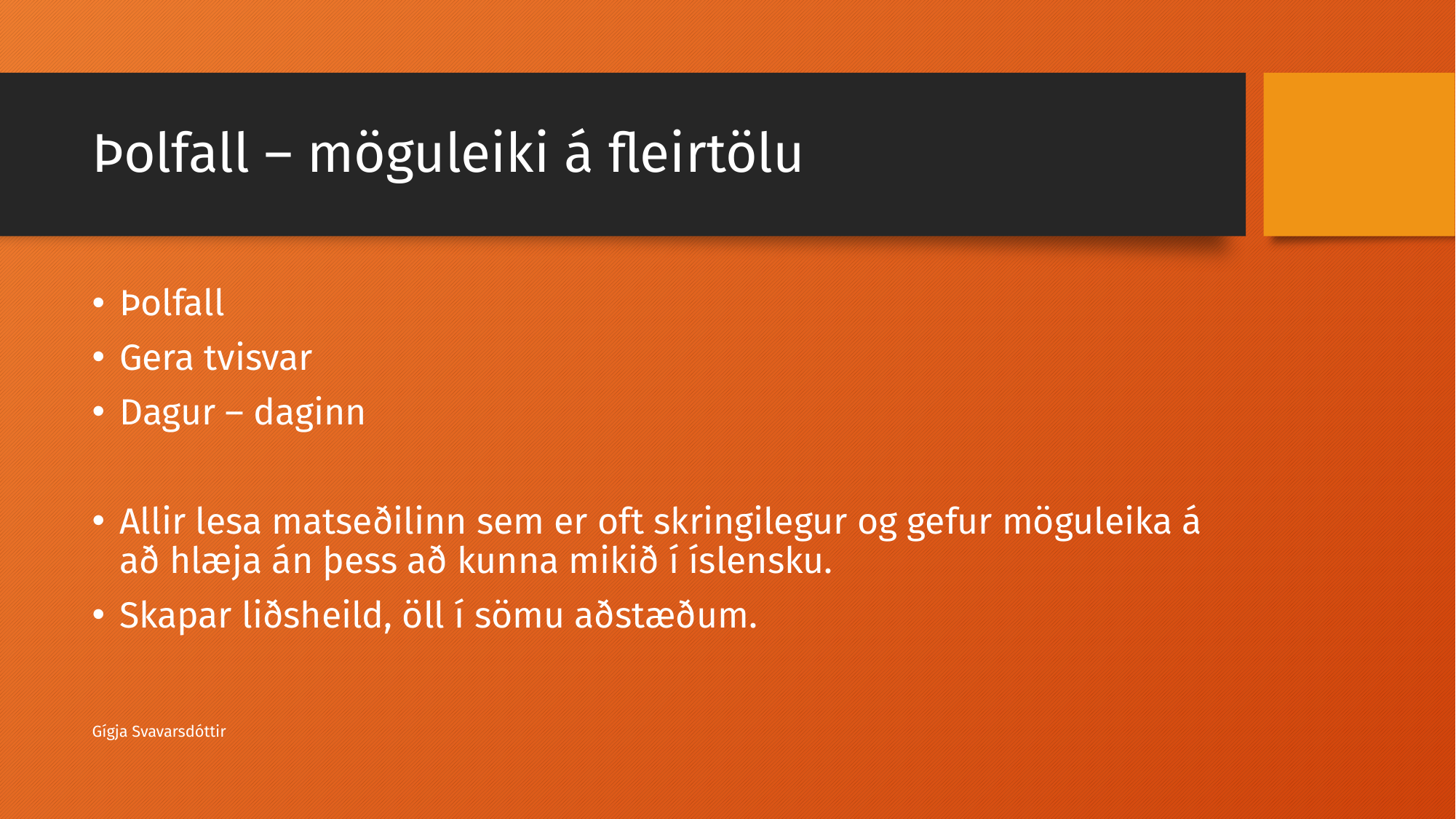

# Þolfall – möguleiki á fleirtölu
Þolfall
Gera tvisvar
Dagur – daginn

Allir lesa matseðilinn sem er oft skringilegur og gefur möguleika á að hlæja án þess að kunna mikið í íslensku.
Skapar liðsheild, öll í sömu aðstæðum.
Gígja Svavarsdóttir